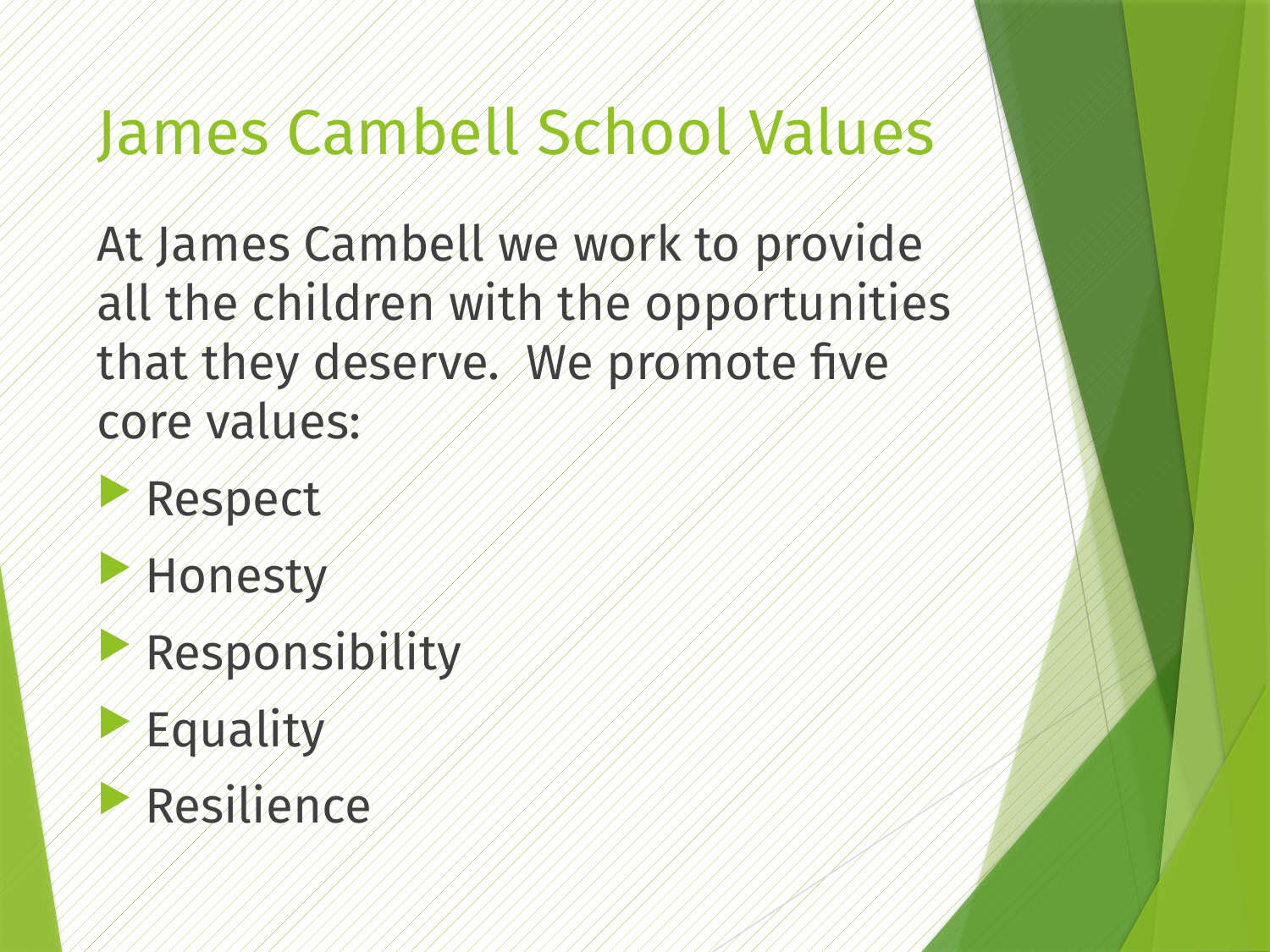

# James Cambell School Values
At James Cambell we work to provide all the children with the opportunities that they deserve.  We promote five core values:
Respect
Honesty
Responsibility
Equality
Resilience